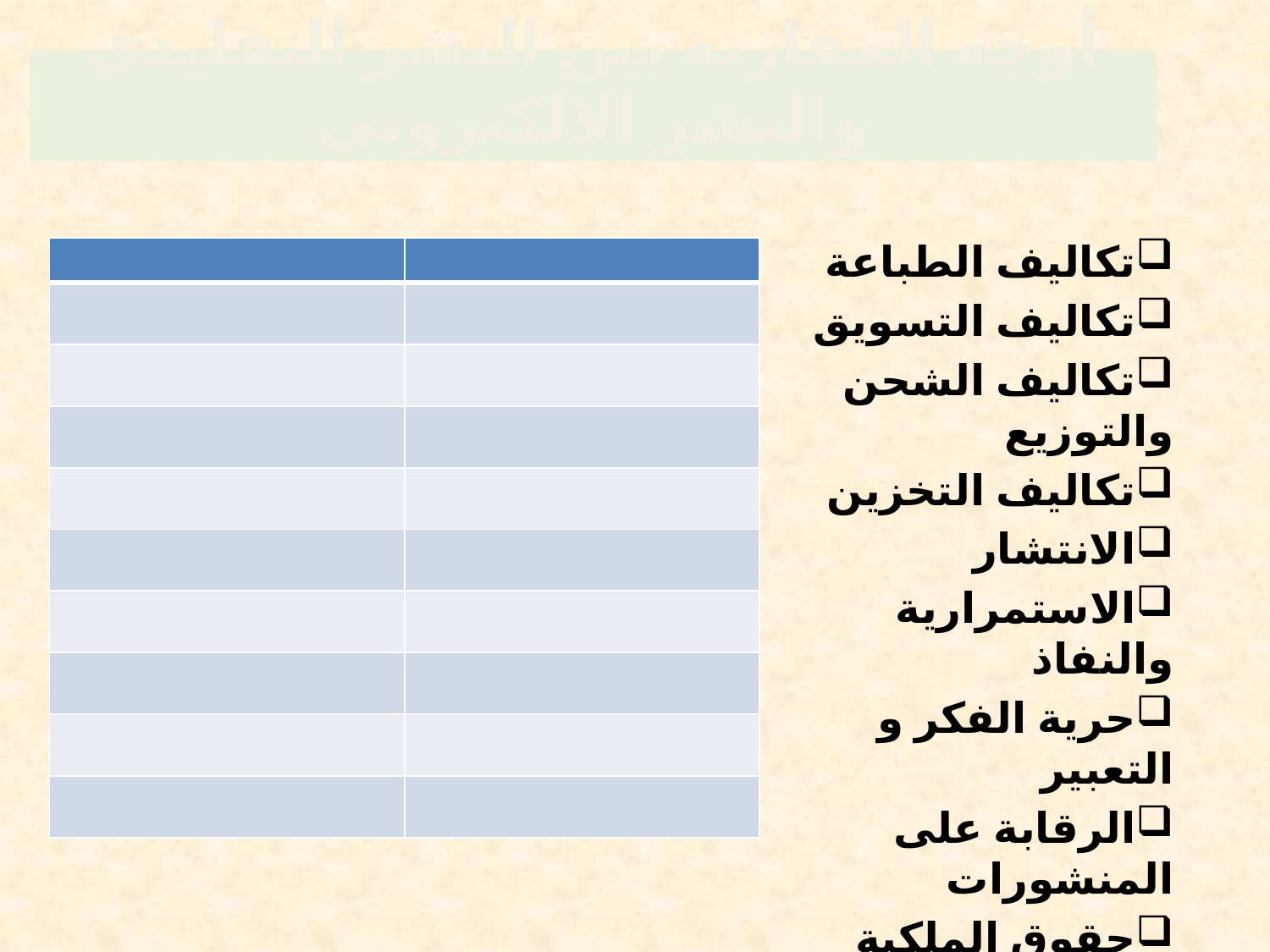

# أوجه المقارنة بين النشر التقليدي والنشر الالكتروني
تكاليف الطباعة
تكاليف التسويق
تكاليف الشحن والتوزيع
تكاليف التخزين
الانتشار
الاستمرارية والنفاذ
حرية الفكر و التعبير
الرقابة على المنشورات
حقوق الملكية الفكرية
جودة المحتوى وموثوقيته

|  |  |
| --- | --- |
|  |  |
|  |  |
|  |  |
|  |  |
|  |  |
|  |  |
|  |  |
|  |  |
|  |  |